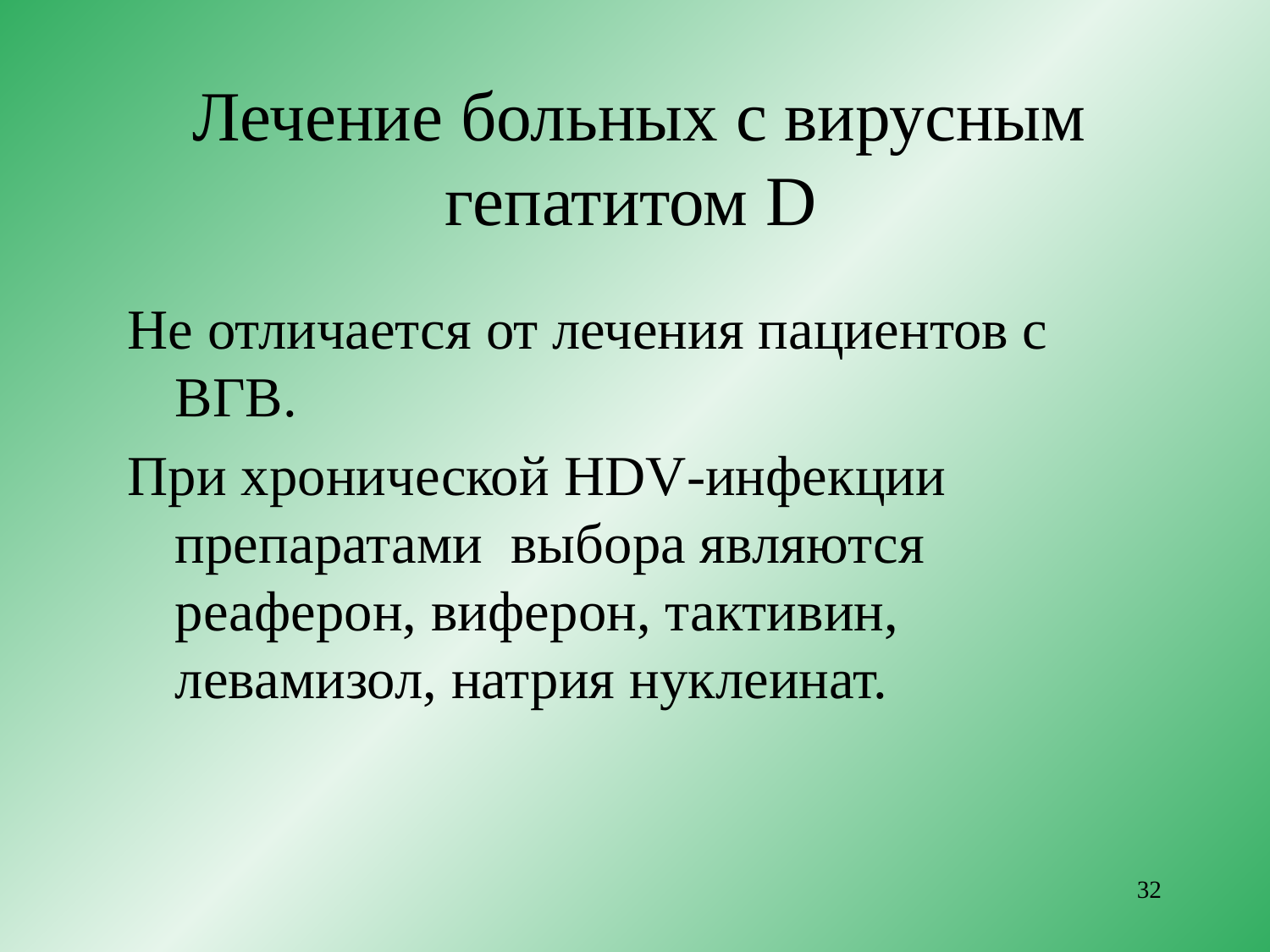

# Лечение больных с вирусным гепатитом D
Не отличается от лечения пациентов с ВГВ.
При хронической HDV-инфекции препаратами  выбора являются реаферон, виферон, тактивин, левамизол, натрия нуклеинат.
32